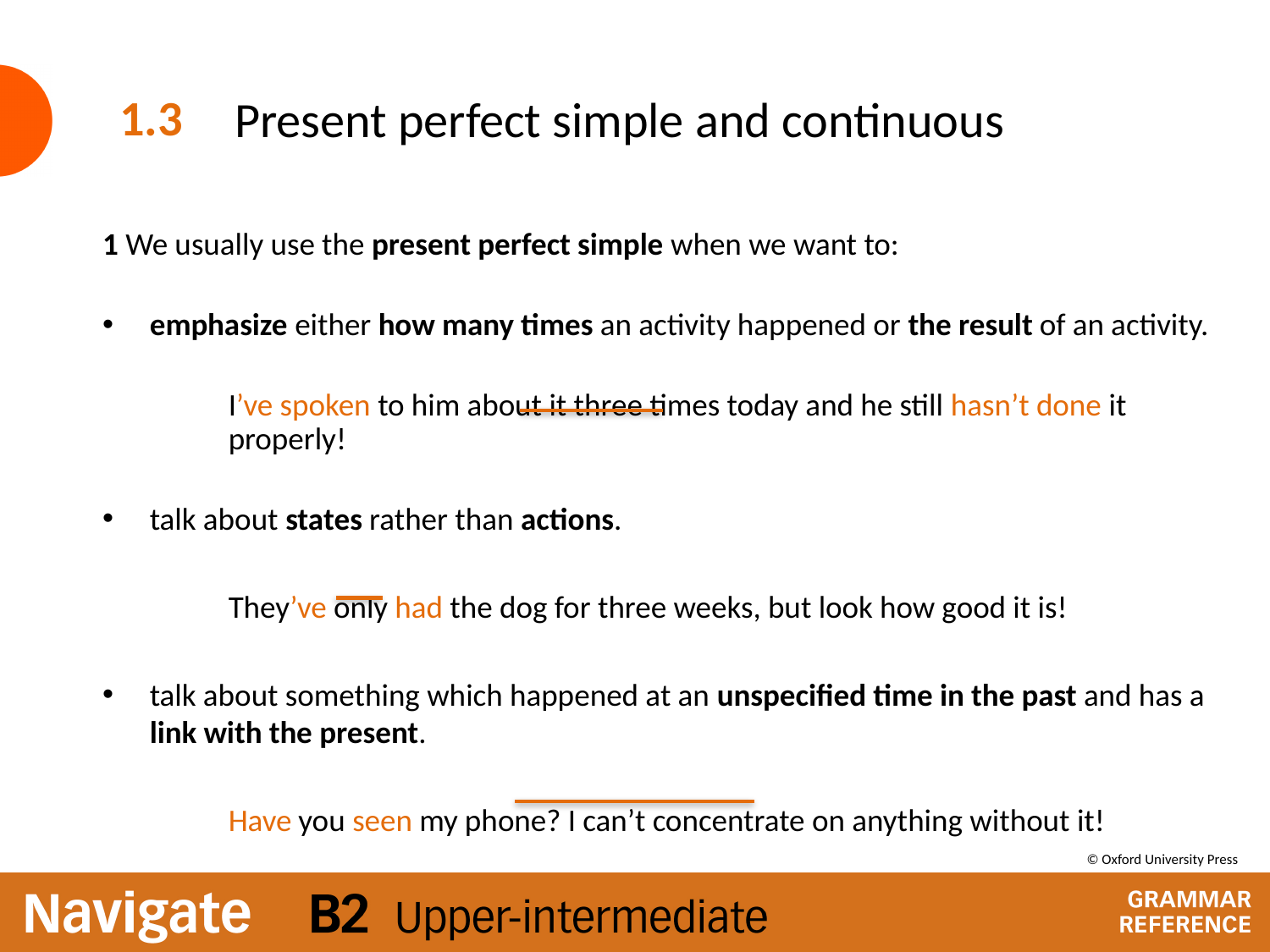

# Present perfect simple and continuous
1.3
1 We usually use the present perfect simple when we want to:

emphasize either how many times an activity happened or the result of an activity.

	I’ve spoken to him about it three times today and he still hasn’t done it 	properly!

talk about states rather than actions.

	They’ve only had the dog for three weeks, but look how good it is!

talk about something which happened at an unspecified time in the past and has a link with the present.

	Have you seen my phone? I can’t concentrate on anything without it!